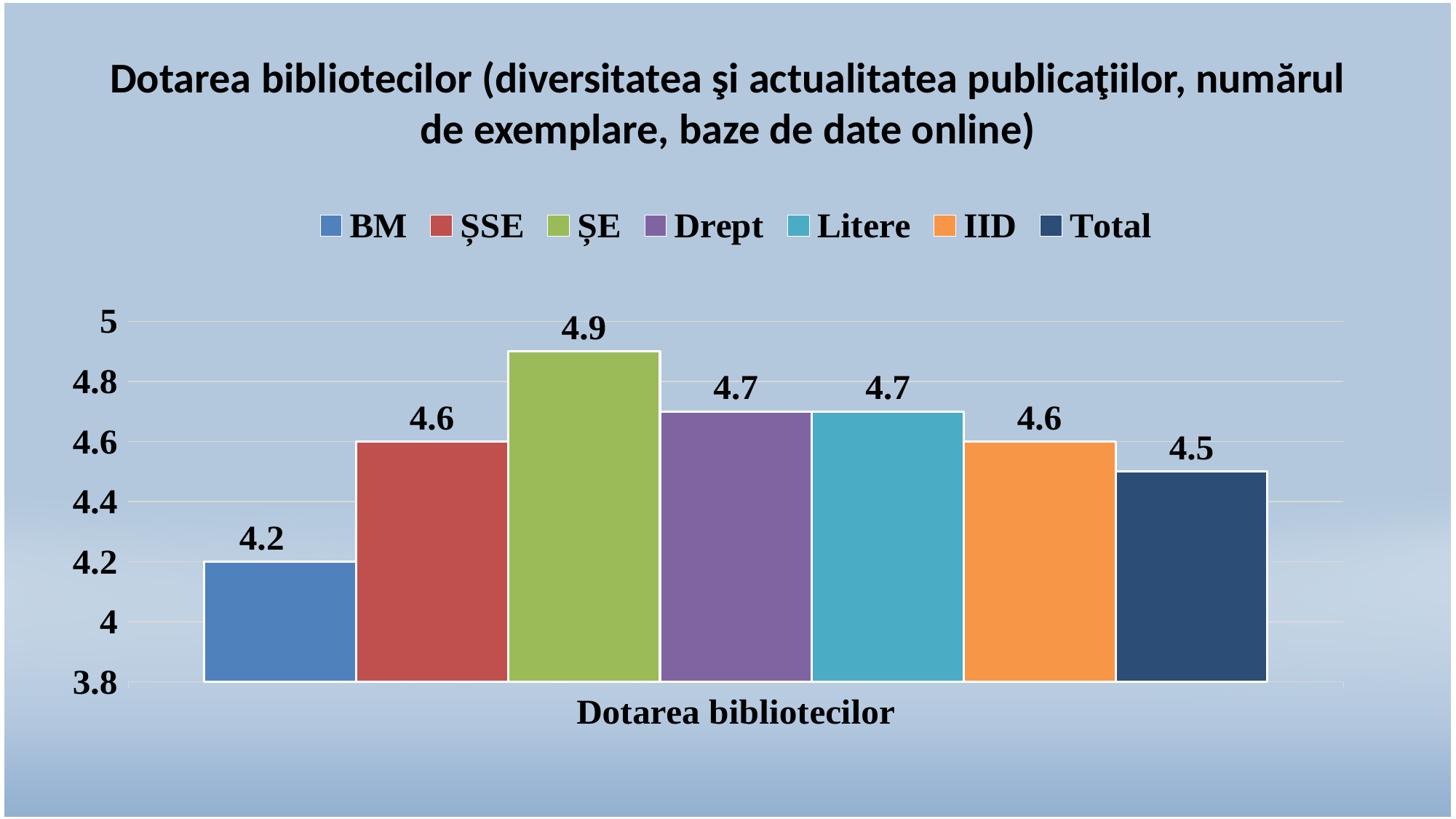

# Dotarea bibliotecilor (diversitatea şi actualitatea publicaţiilor, numărul de exemplare, baze de date online)

### Chart

| Category | BM | ȘSE | ȘE | Drept | Litere | IID | Total |
|---|---|---|---|---|---|---|---|
| Dotarea bibliotecilor | 4.2 | 4.6 | 4.9 | 4.7 | 4.7 | 4.6 | 4.5 |